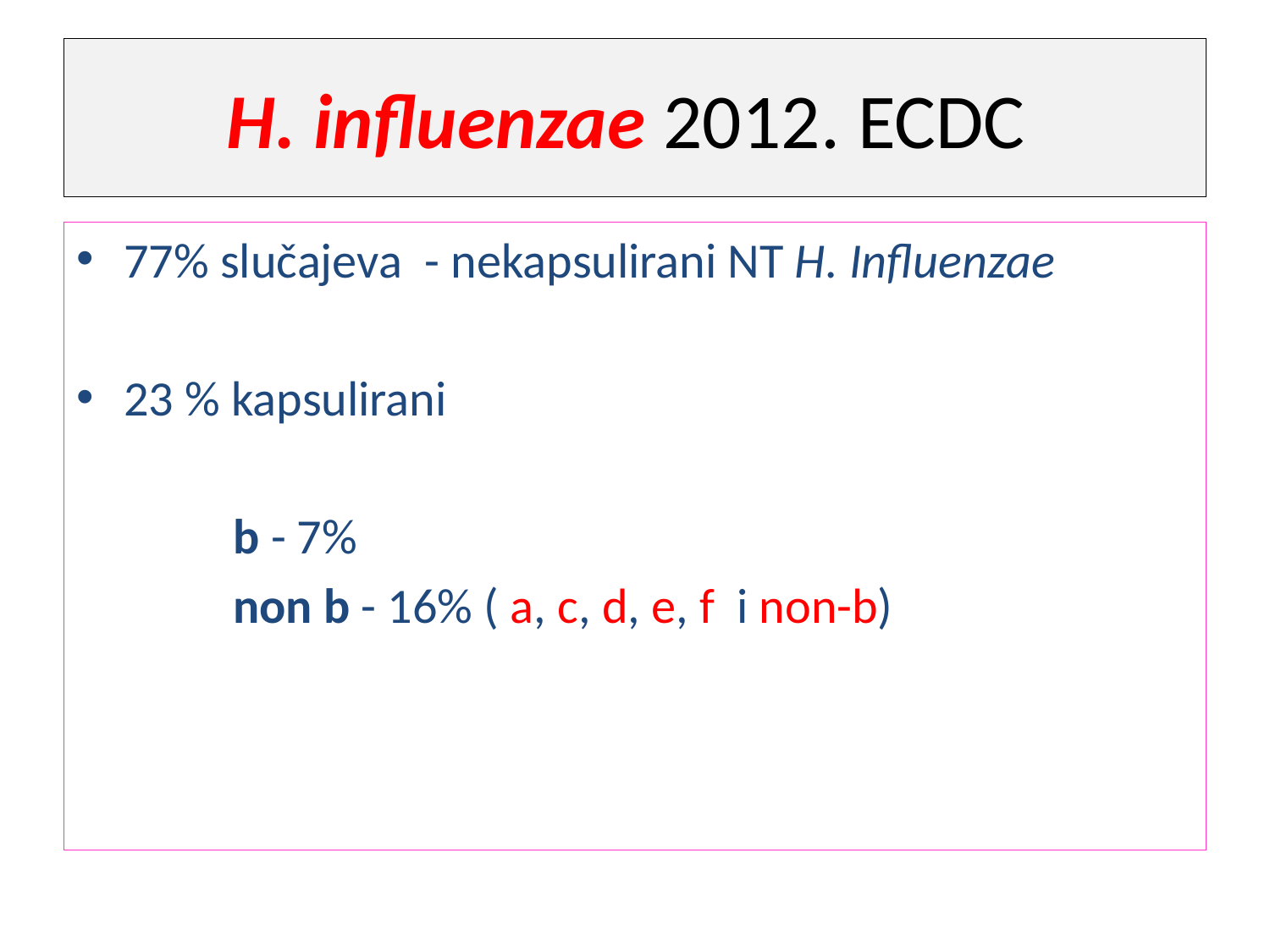

# H. influenzae 2012. ECDC
77% slučajeva  - nekapsulirani NT H. Influenzae

23 % kapsulirani

              b - 7%
              non b - 16% ( a, c, d, e, f  i non-b)